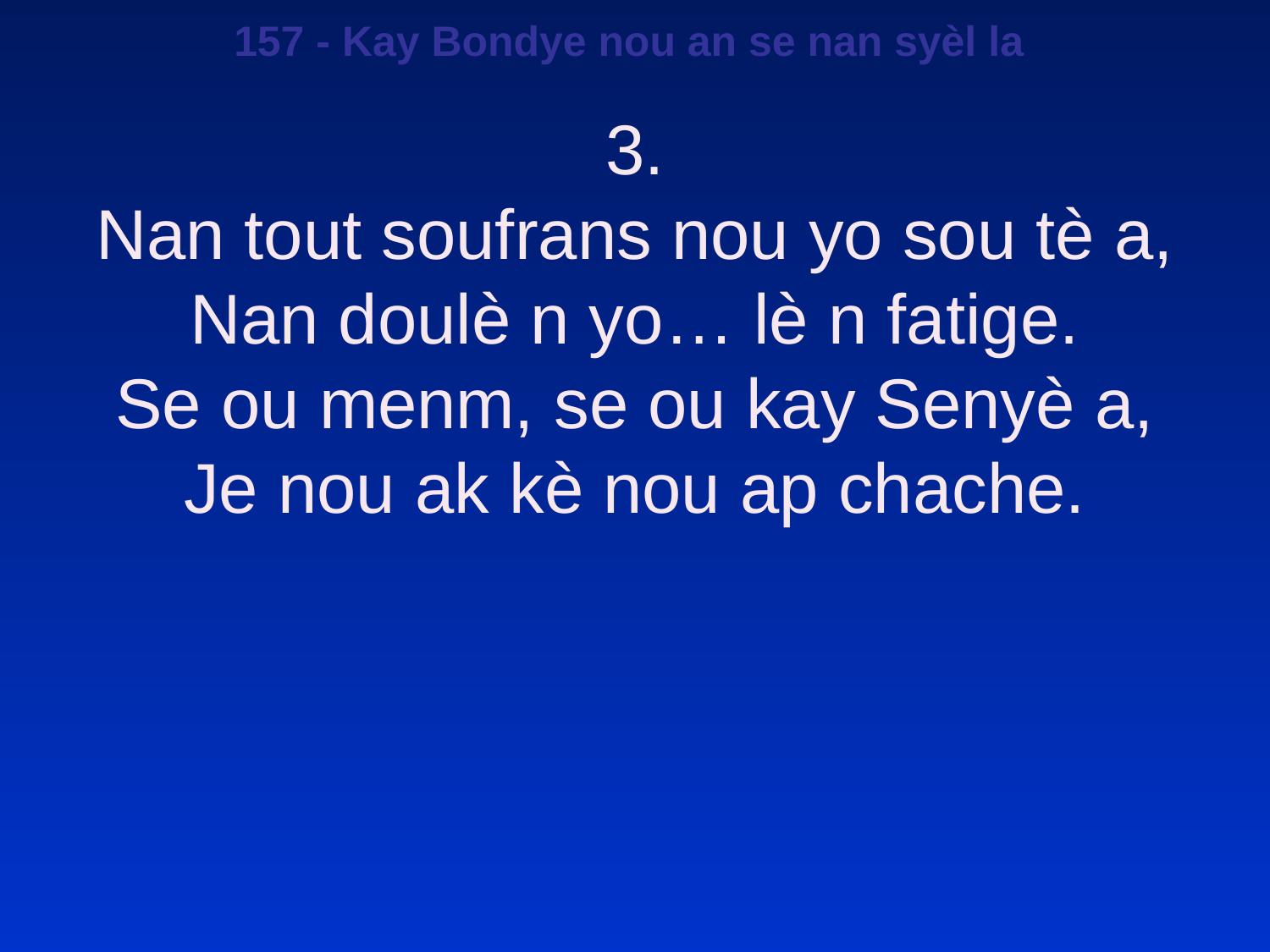

157 - Kay Bondye nou an se nan syèl la
3.
Nan tout soufrans nou yo sou tè a,
Nan doulè n yo… lè n fatige.
Se ou menm, se ou kay Senyè a,
Je nou ak kè nou ap chache.